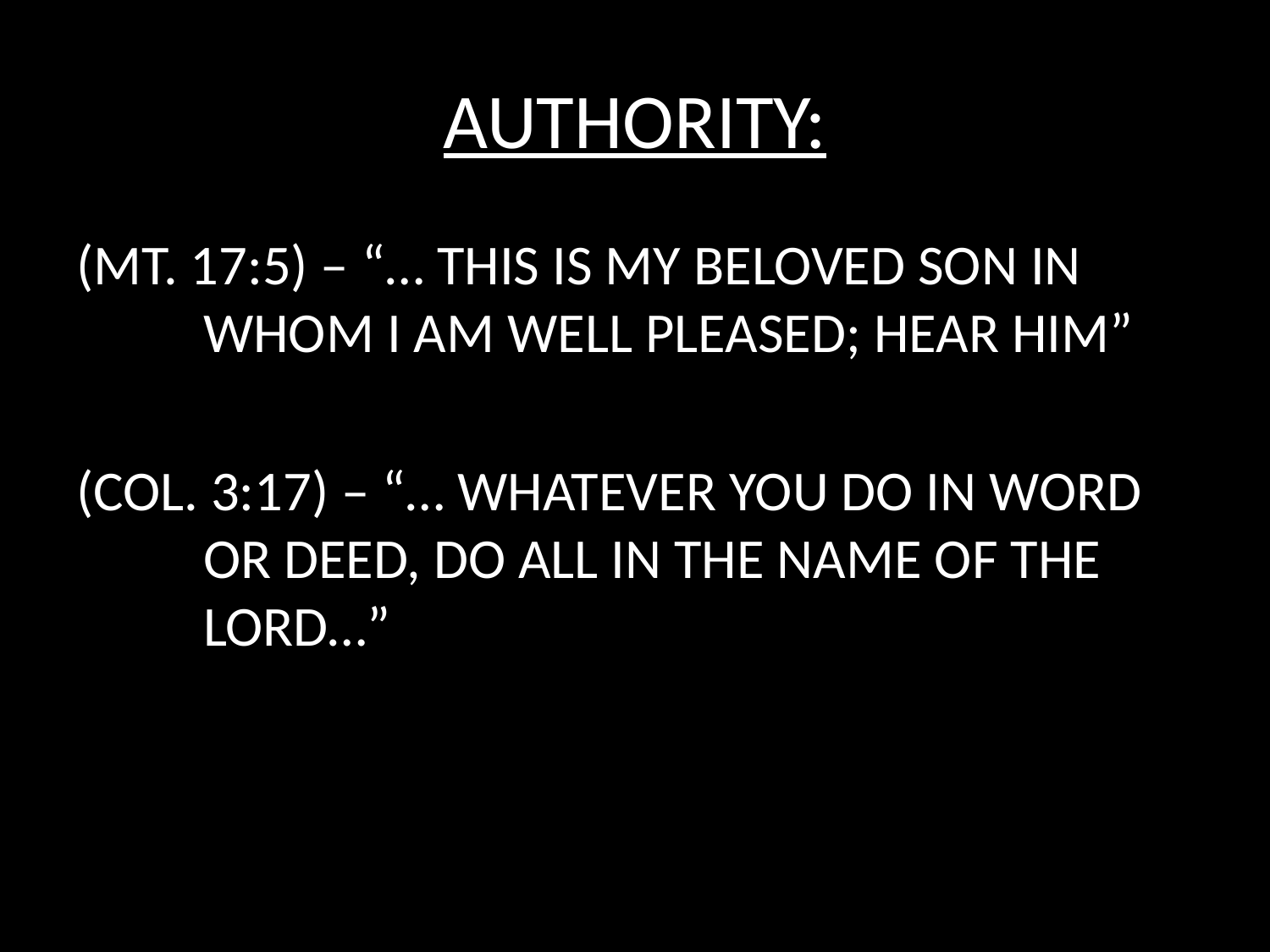

# AUTHORITY:
(MT. 17:5) – “… THIS IS MY BELOVED SON IN 	WHOM I AM WELL PLEASED; HEAR HIM”

(COL. 3:17) – “… WHATEVER YOU DO IN WORD 	OR DEED, DO ALL IN THE NAME OF THE 	LORD…”